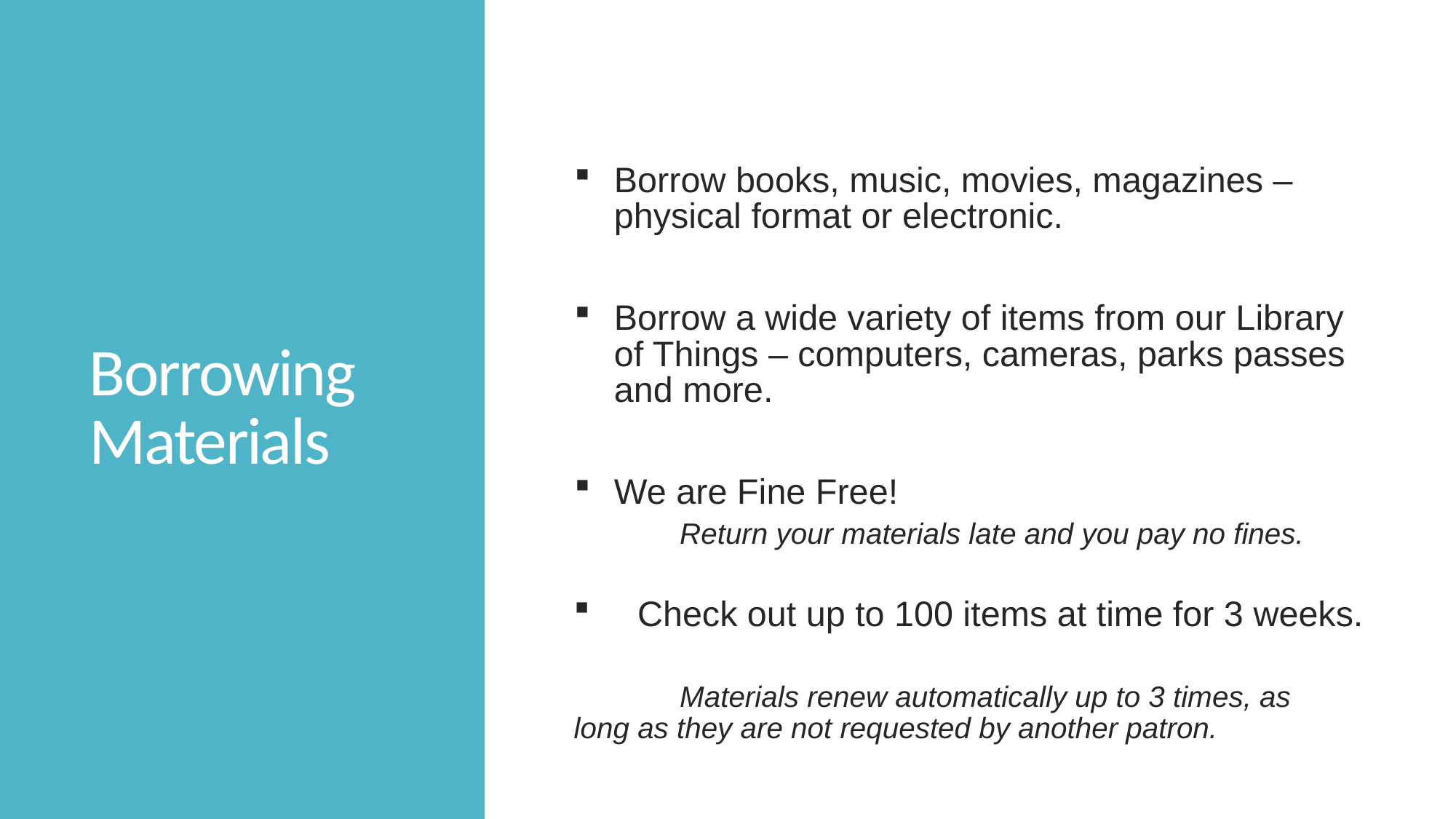

# Borrowing Materials
Borrow books, music, movies, magazines – physical format or electronic.

Borrow a wide variety of items from our Library of Things – computers, cameras, parks passes and more.

We are Fine Free!
	Return your materials late and you pay no fines.

Check out up to 100 items at time for 3 weeks.
	Materials renew automatically up to 3 times, as 	long as they are not requested by another patron.